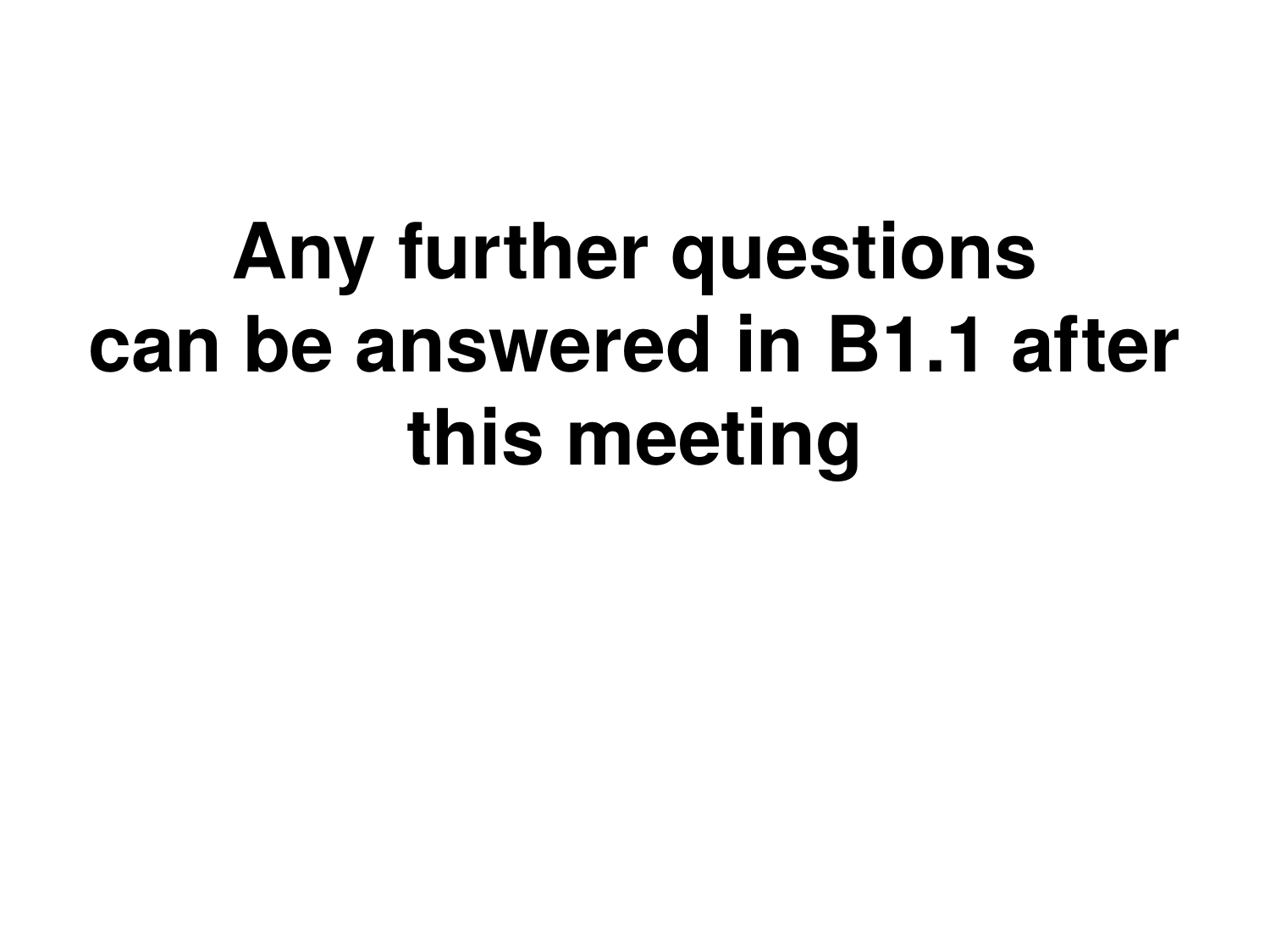

# Any further questions can be answered in B1.1 after this meeting